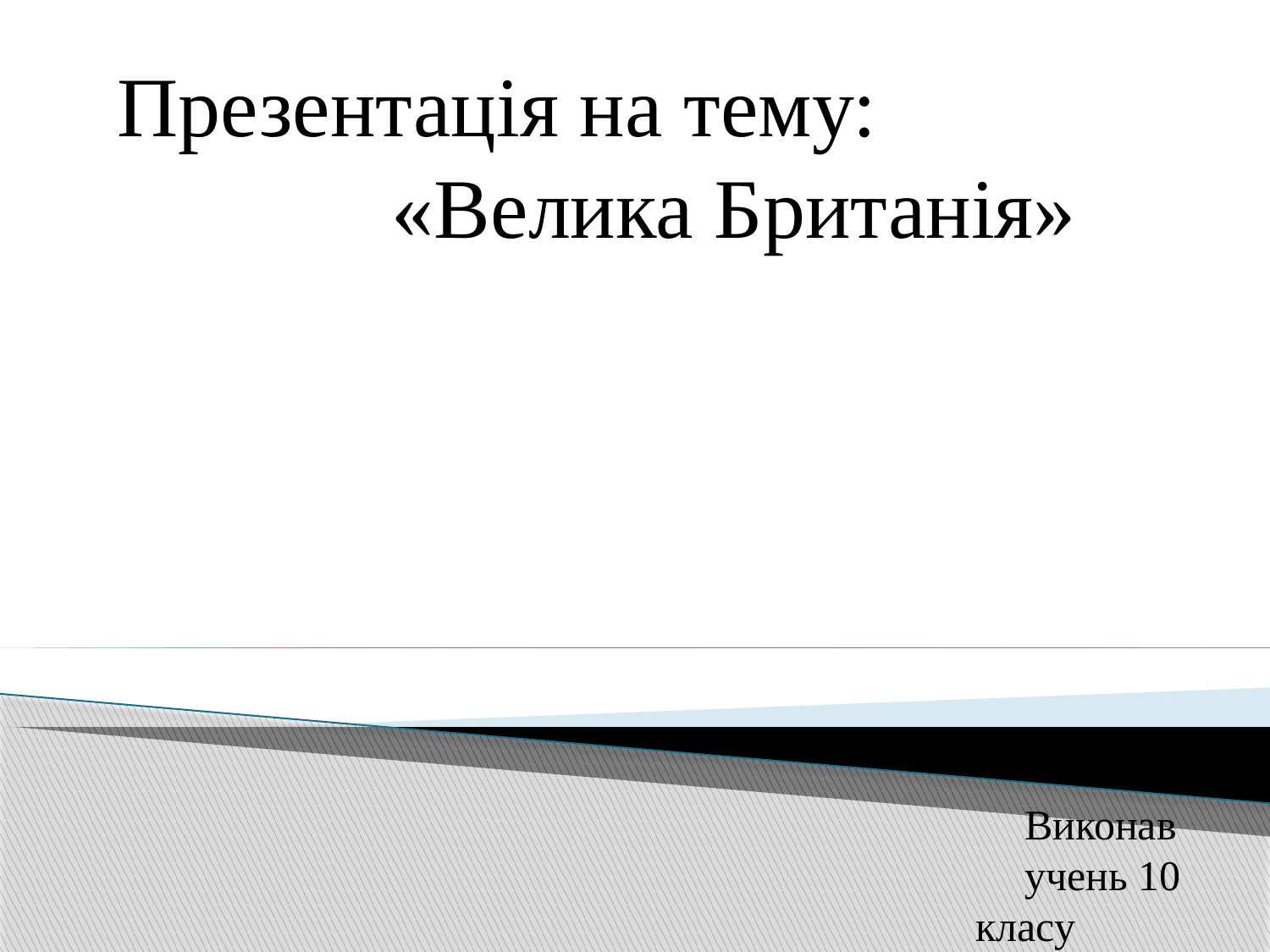

Презентація на тему:
«Велика Британія»
Виконав
учень 10 класу
Драчук Микола